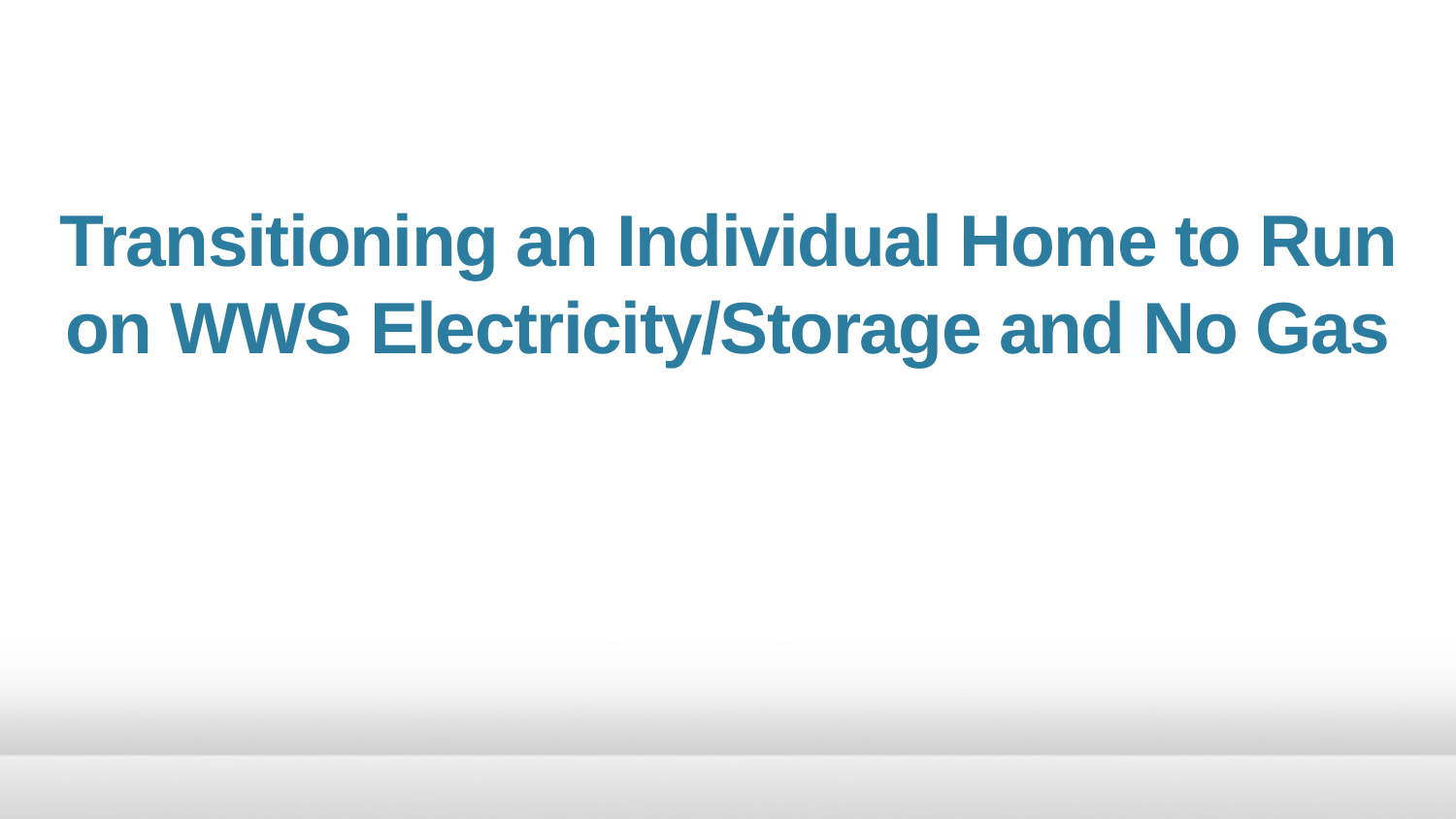

# Transitioning an Individual Home to Run on WWS Electricity/Storage and No Gas